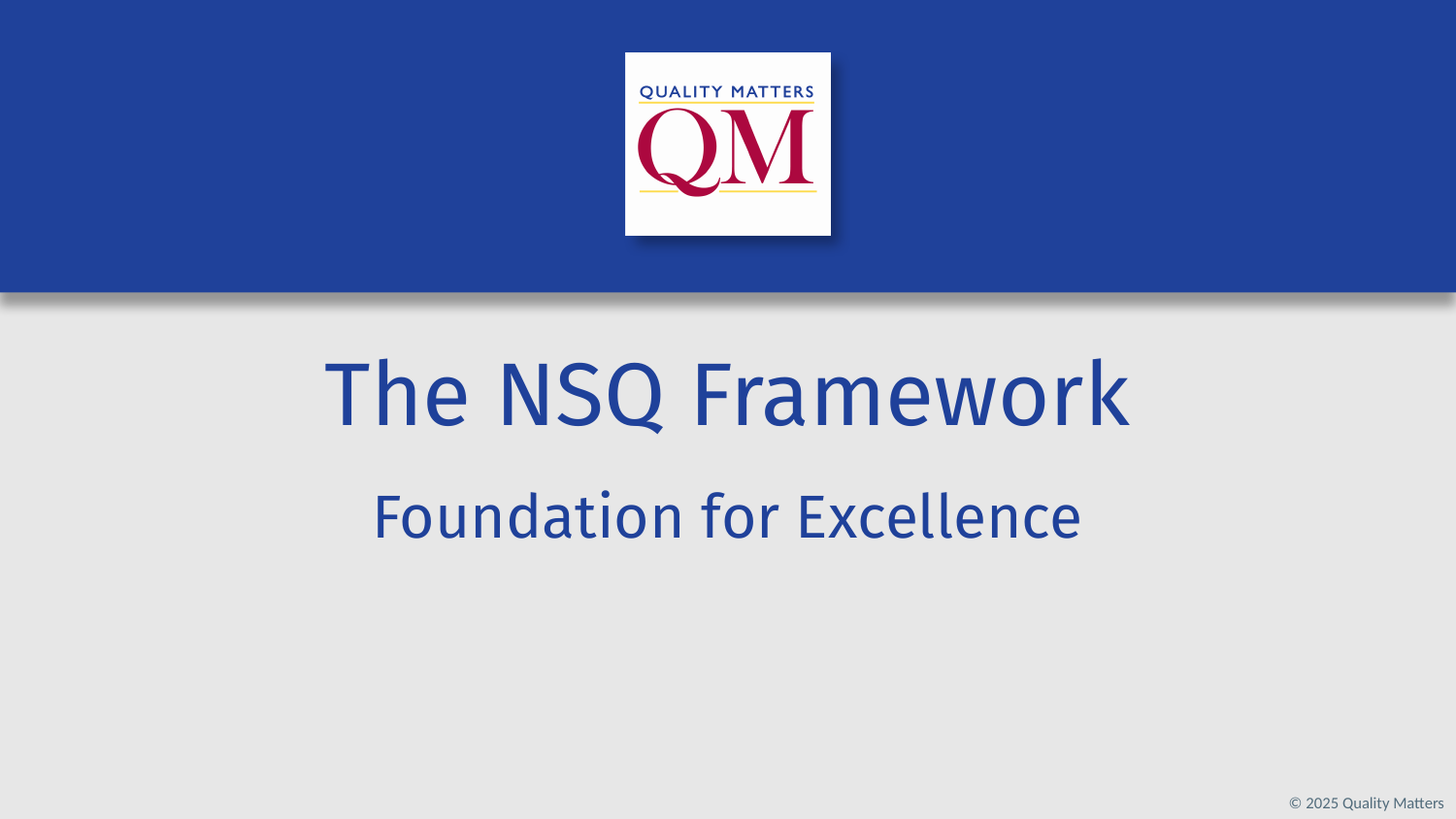

# The NSQ Framework
Foundation for Excellence